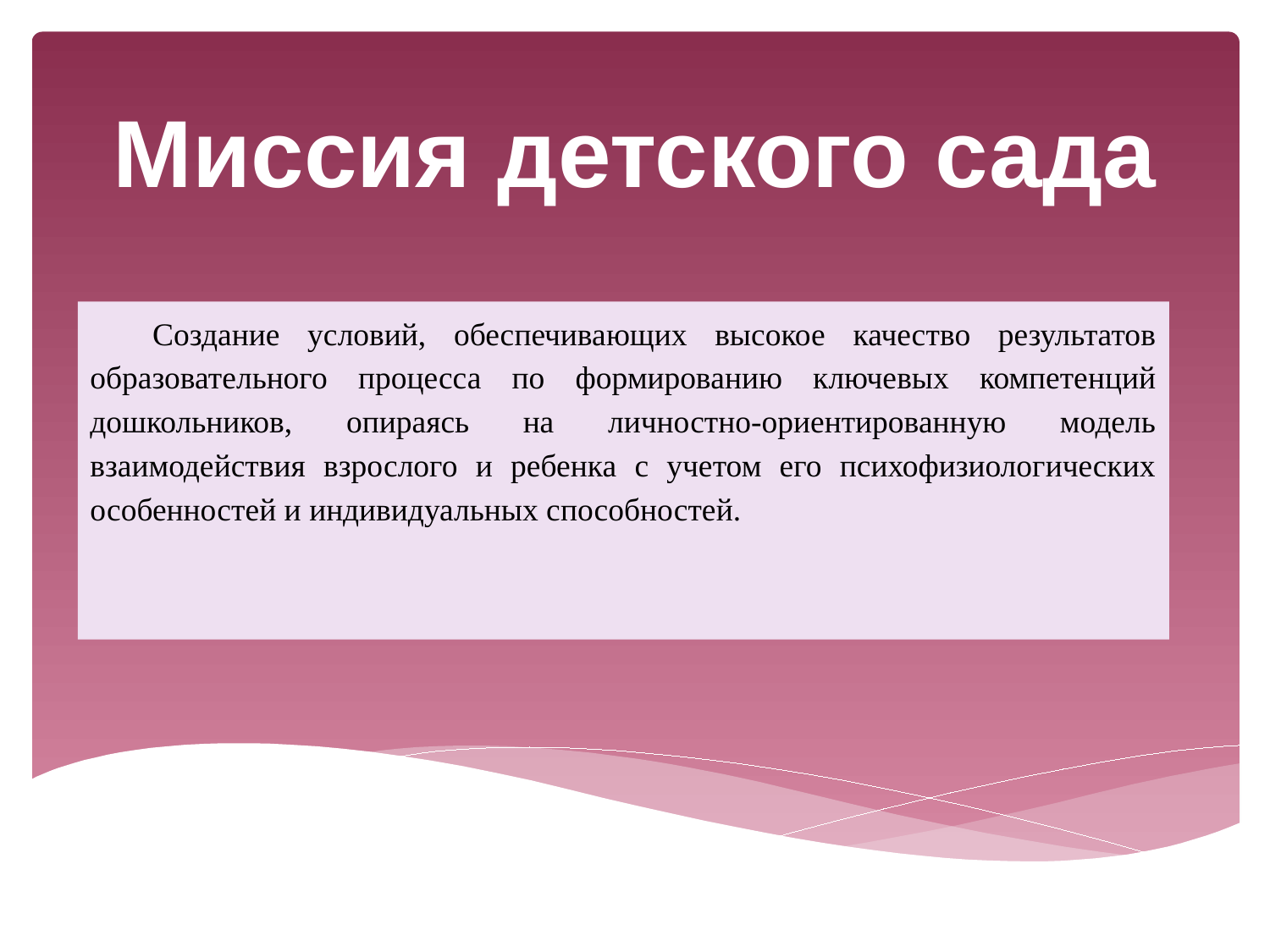

Миссия детского сада
Создание условий, обеспечивающих высокое качество результатов образовательного процесса по формированию ключевых компетенций дошкольников, опираясь на личностно-ориентированную модель взаимодействия взрослого и ребенка с учетом его психофизиологических особенностей и индивидуальных способностей.